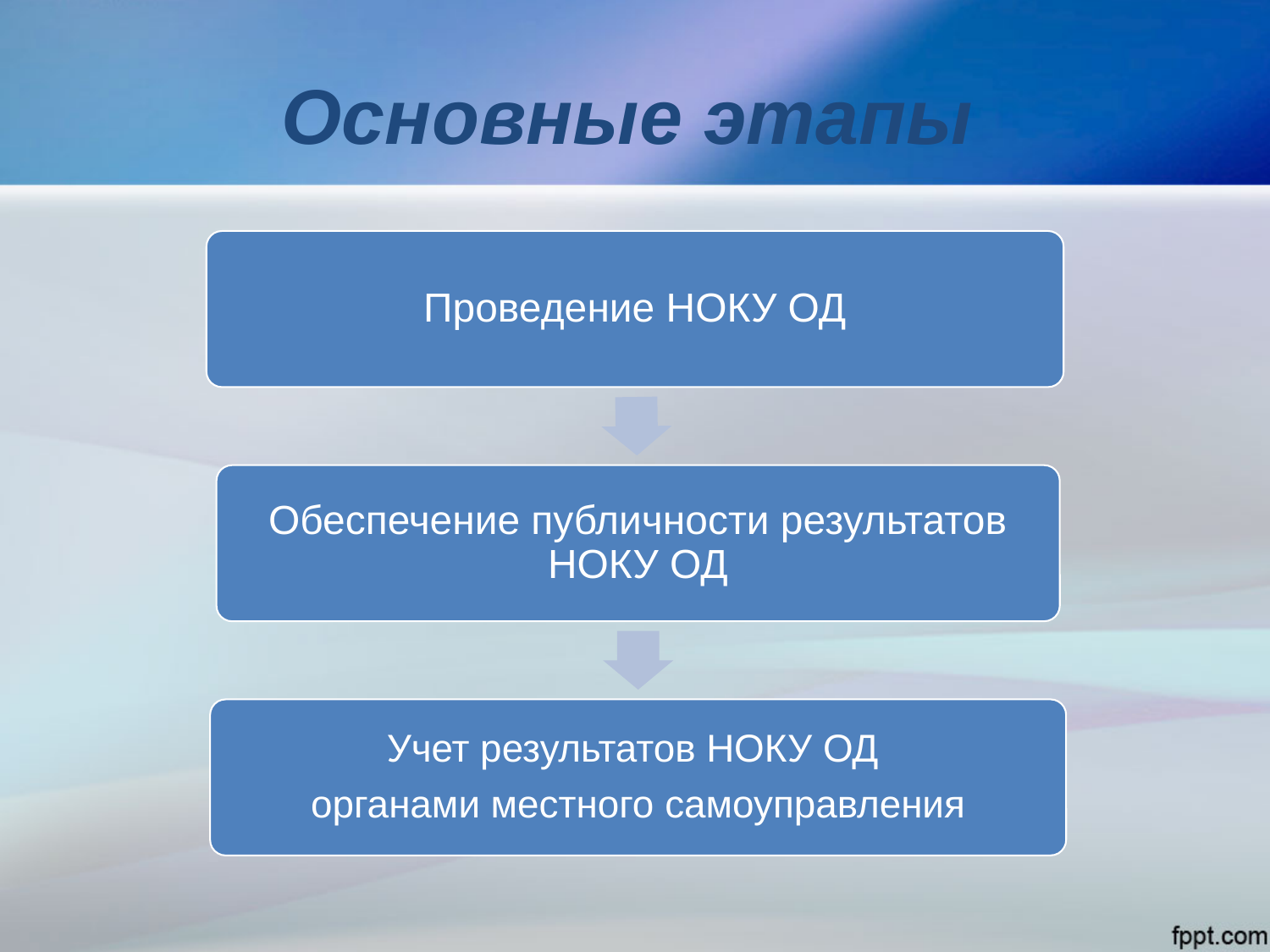

# Основные этапы
Проведение НОКУ ОД

Обеспечение публичности результатов НОКУ ОД

Учет результатов НОКУ ОД
органами местного самоуправления